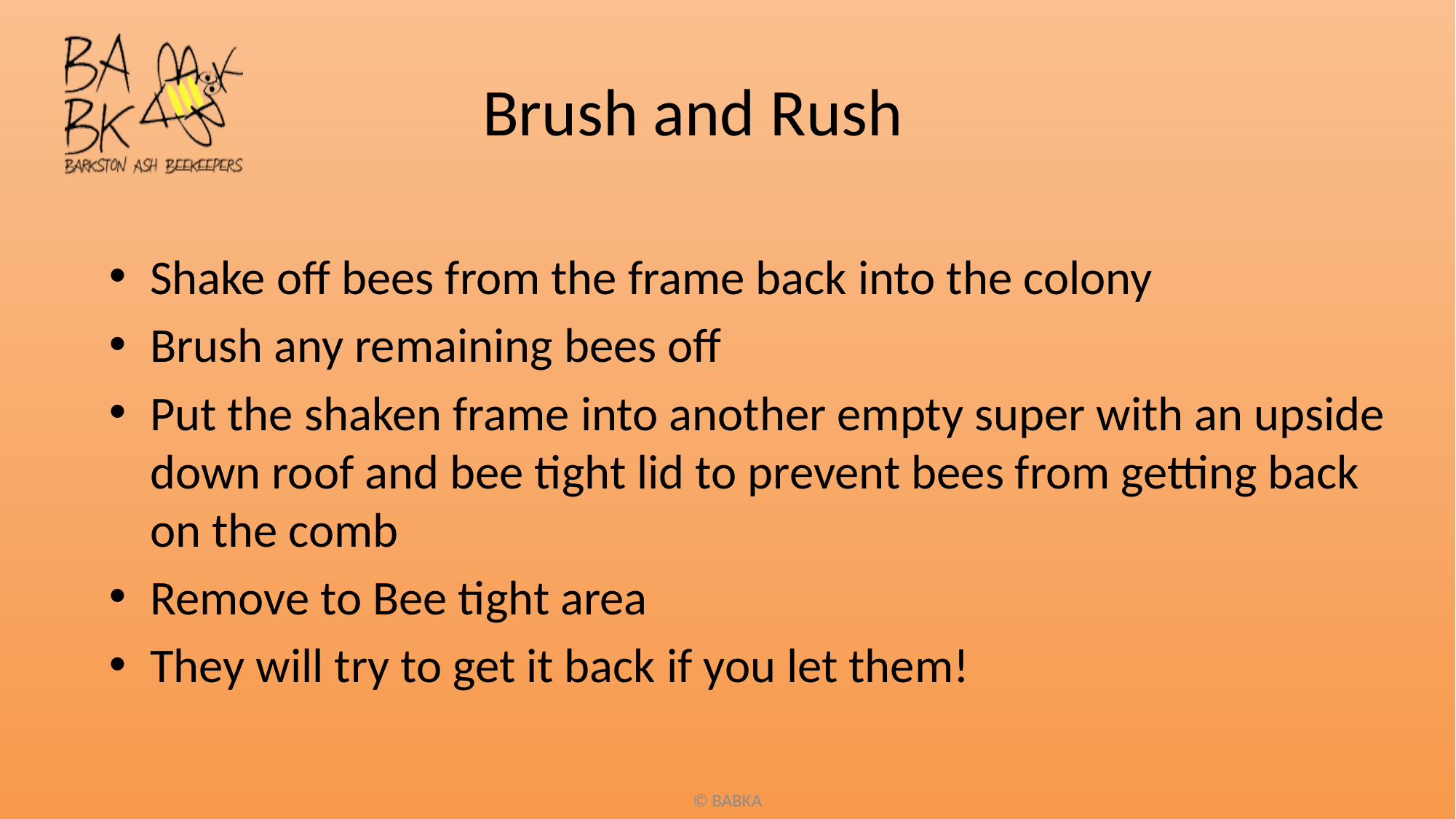

# Brush and Rush
Shake off bees from the frame back into the colony
Brush any remaining bees off
Put the shaken frame into another empty super with an upside down roof and bee tight lid to prevent bees from getting back on the comb
Remove to Bee tight area
They will try to get it back if you let them!
© BABKA